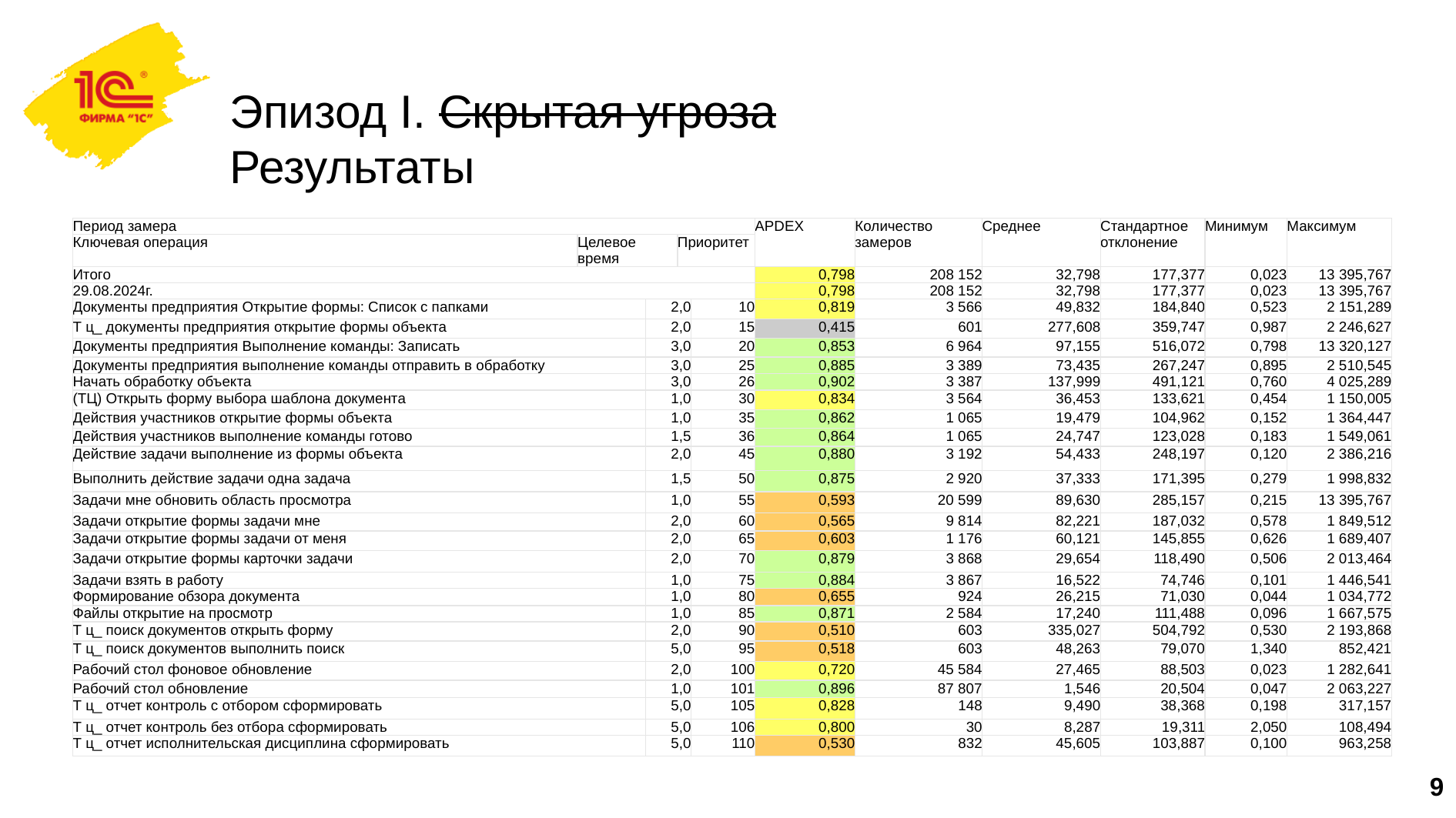

# Эпизод I. Скрытая угроза Результаты
| Период замера |  |  |  |  | APDEX | Количество замеров | Среднее | Стандартное отклонение | Минимум | Максимум |
| --- | --- | --- | --- | --- | --- | --- | --- | --- | --- | --- |
| Ключевая операция | Целевое время |  | Приоритет | Приоритет |  |  |  |  |  |  |
| Итого |  |  |  |  | 0,798 | 208 152 | 32,798 | 177,377 | 0,023 | 13 395,767 |
| 29.08.2024г. |  |  |  |  | 0,798 | 208 152 | 32,798 | 177,377 | 0,023 | 13 395,767 |
| Документы предприятия Открытие формы: Список с папками | 2,0 | 2,0 |  | 10 | 0,819 | 3 566 | 49,832 | 184,840 | 0,523 | 2 151,289 |
| Т ц\_ документы предприятия открытие формы объекта | 2,0 | 2,0 |  | 15 | 0,415 | 601 | 277,608 | 359,747 | 0,987 | 2 246,627 |
| Документы предприятия Выполнение команды: Записать | 3,0 | 3,0 |  | 20 | 0,853 | 6 964 | 97,155 | 516,072 | 0,798 | 13 320,127 |
| Документы предприятия выполнение команды отправить в обработку | 3,0 | 3,0 |  | 25 | 0,885 | 3 389 | 73,435 | 267,247 | 0,895 | 2 510,545 |
| Начать обработку объекта | 3,0 | 3,0 |  | 26 | 0,902 | 3 387 | 137,999 | 491,121 | 0,760 | 4 025,289 |
| (ТЦ) Открыть форму выбора шаблона документа | 1,0 | 1,0 |  | 30 | 0,834 | 3 564 | 36,453 | 133,621 | 0,454 | 1 150,005 |
| Действия участников открытие формы объекта | 1,0 | 1,0 |  | 35 | 0,862 | 1 065 | 19,479 | 104,962 | 0,152 | 1 364,447 |
| Действия участников выполнение команды готово | 1,5 | 1,5 |  | 36 | 0,864 | 1 065 | 24,747 | 123,028 | 0,183 | 1 549,061 |
| Действие задачи выполнение из формы объекта | 2,0 | 2,0 |  | 45 | 0,880 | 3 192 | 54,433 | 248,197 | 0,120 | 2 386,216 |
| Выполнить действие задачи одна задача | 1,5 | 1,5 |  | 50 | 0,875 | 2 920 | 37,333 | 171,395 | 0,279 | 1 998,832 |
| Задачи мне обновить область просмотра | 1,0 | 1,0 |  | 55 | 0,593 | 20 599 | 89,630 | 285,157 | 0,215 | 13 395,767 |
| Задачи открытие формы задачи мне | 2,0 | 2,0 |  | 60 | 0,565 | 9 814 | 82,221 | 187,032 | 0,578 | 1 849,512 |
| Задачи открытие формы задачи от меня | 2,0 | 2,0 |  | 65 | 0,603 | 1 176 | 60,121 | 145,855 | 0,626 | 1 689,407 |
| Задачи открытие формы карточки задачи | 2,0 | 2,0 |  | 70 | 0,879 | 3 868 | 29,654 | 118,490 | 0,506 | 2 013,464 |
| Задачи взять в работу | 1,0 | 1,0 |  | 75 | 0,884 | 3 867 | 16,522 | 74,746 | 0,101 | 1 446,541 |
| Формирование обзора документа | 1,0 | 1,0 |  | 80 | 0,655 | 924 | 26,215 | 71,030 | 0,044 | 1 034,772 |
| Файлы открытие на просмотр | 1,0 | 1,0 |  | 85 | 0,871 | 2 584 | 17,240 | 111,488 | 0,096 | 1 667,575 |
| Т ц\_ поиск документов открыть форму | 2,0 | 2,0 |  | 90 | 0,510 | 603 | 335,027 | 504,792 | 0,530 | 2 193,868 |
| Т ц\_ поиск документов выполнить поиск | 5,0 | 5,0 |  | 95 | 0,518 | 603 | 48,263 | 79,070 | 1,340 | 852,421 |
| Рабочий стол фоновое обновление | 2,0 | 2,0 |  | 100 | 0,720 | 45 584 | 27,465 | 88,503 | 0,023 | 1 282,641 |
| Рабочий стол обновление | 1,0 | 1,0 |  | 101 | 0,896 | 87 807 | 1,546 | 20,504 | 0,047 | 2 063,227 |
| Т ц\_ отчет контроль с отбором сформировать | 5,0 | 5,0 |  | 105 | 0,828 | 148 | 9,490 | 38,368 | 0,198 | 317,157 |
| Т ц\_ отчет контроль без отбора сформировать | 5,0 | 5,0 |  | 106 | 0,800 | 30 | 8,287 | 19,311 | 2,050 | 108,494 |
| Т ц\_ отчет исполнительская дисциплина сформировать | 5,0 | 5,0 |  | 110 | 0,530 | 832 | 45,605 | 103,887 | 0,100 | 963,258 |